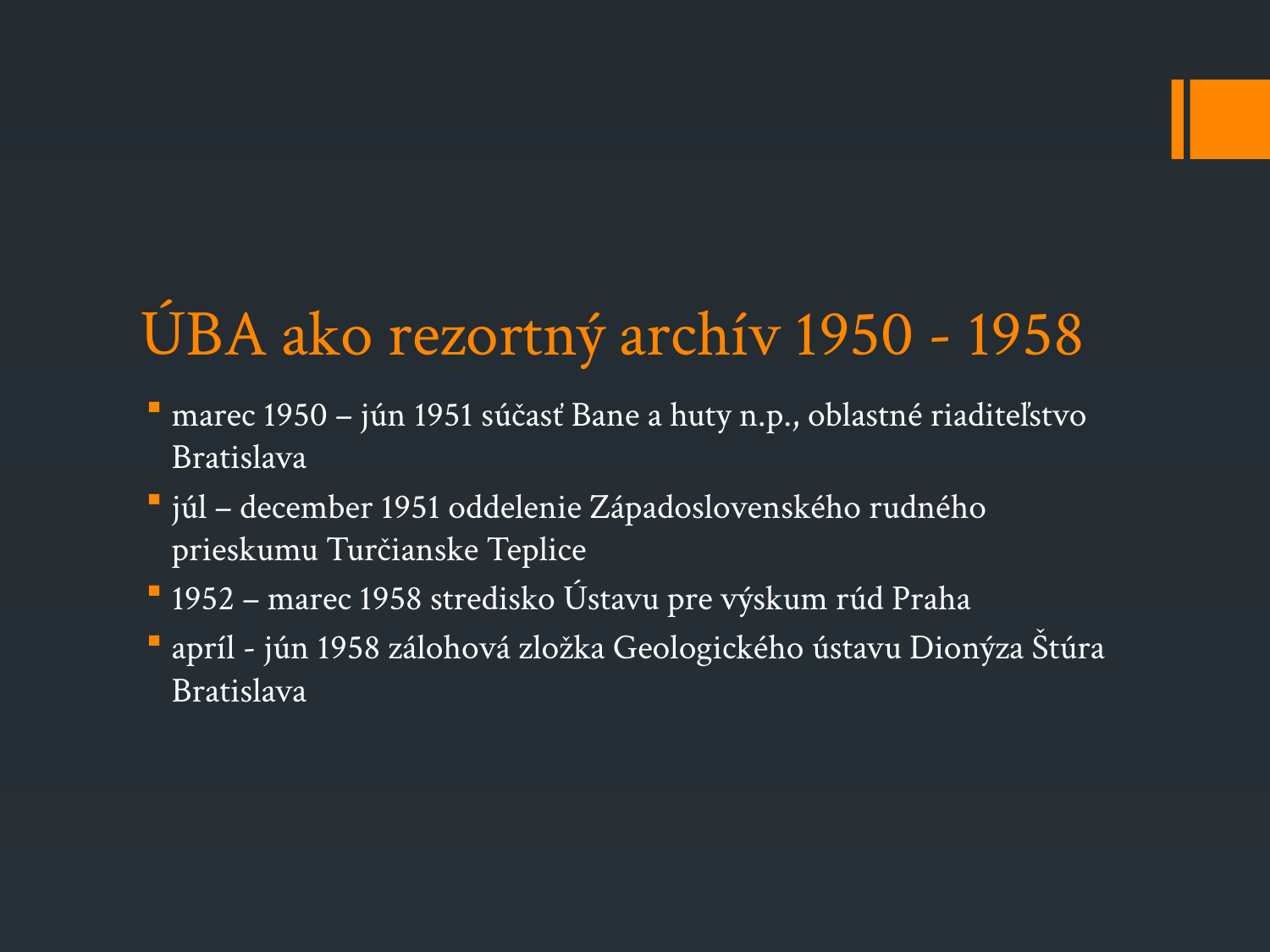

# ÚBA ako rezortný archív 1950 - 1958
marec 1950 – jún 1951 súčasť Bane a huty n.p., oblastné riaditeľstvo Bratislava
júl – december 1951 oddelenie Západoslovenského rudného prieskumu Turčianske Teplice
1952 – marec 1958 stredisko Ústavu pre výskum rúd Praha
apríl - jún 1958 zálohová zložka Geologického ústavu Dionýza Štúra Bratislava